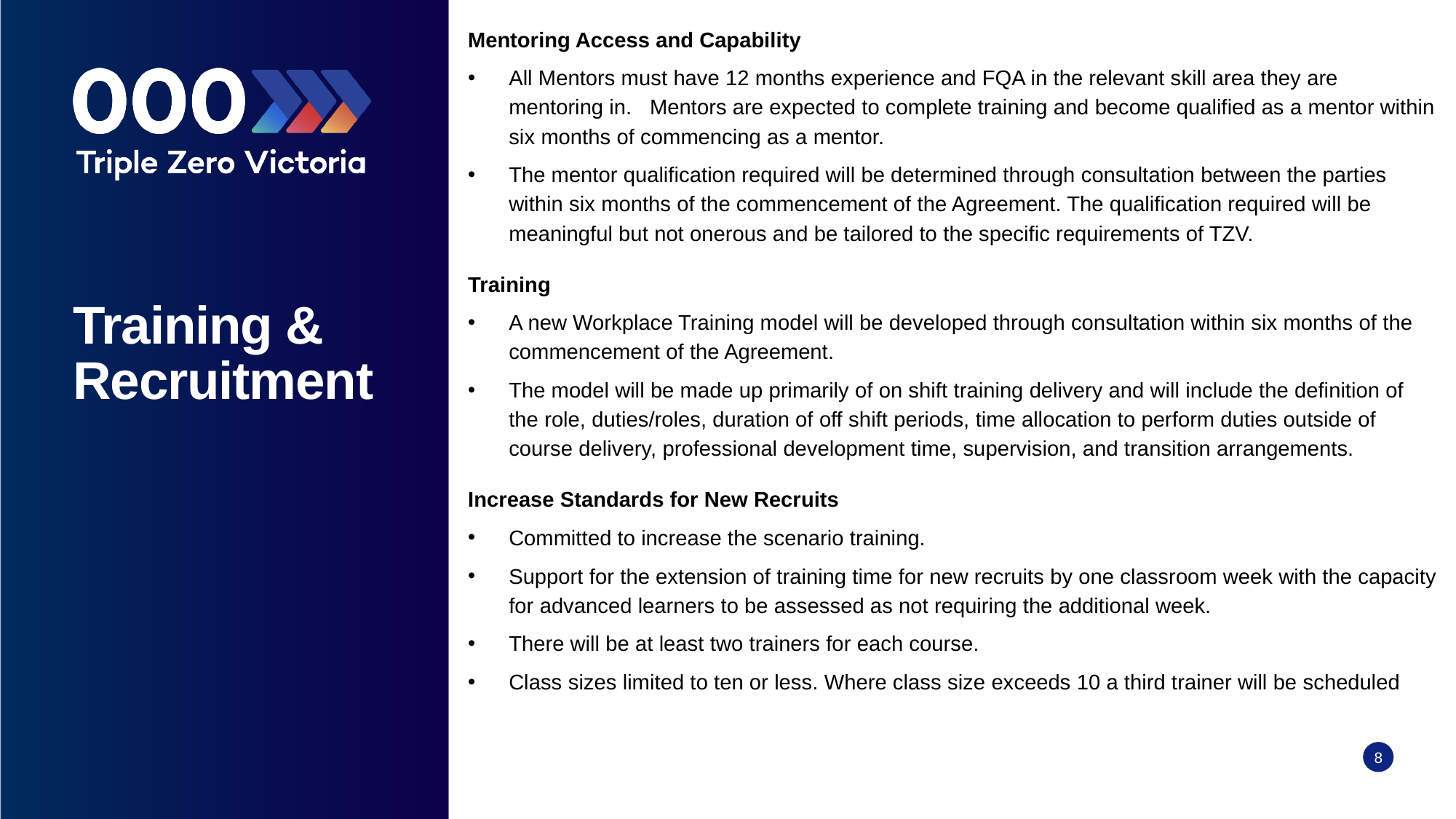

Mentoring Access and Capability
All Mentors must have 12 months experience and FQA in the relevant skill area they are mentoring in.   Mentors are expected to complete training and become qualified as a mentor within six months of commencing as a mentor.
The mentor qualification required will be determined through consultation between the parties within six months of the commencement of the Agreement. The qualification required will be meaningful but not onerous and be tailored to the specific requirements of TZV.

Training
A new Workplace Training model will be developed through consultation within six months of the commencement of the Agreement.
The model will be made up primarily of on shift training delivery and will include the definition of the role, duties/roles, duration of off shift periods, time allocation to perform duties outside of course delivery, professional development time, supervision, and transition arrangements.

Increase Standards for New Recruits
Committed to increase the scenario training.
Support for the extension of training time for new recruits by one classroom week with the capacity for advanced learners to be assessed as not requiring the additional week.
There will be at least two trainers for each course.
Class sizes limited to ten or less. Where class size exceeds 10 a third trainer will be scheduled

# Training & Recruitment
8